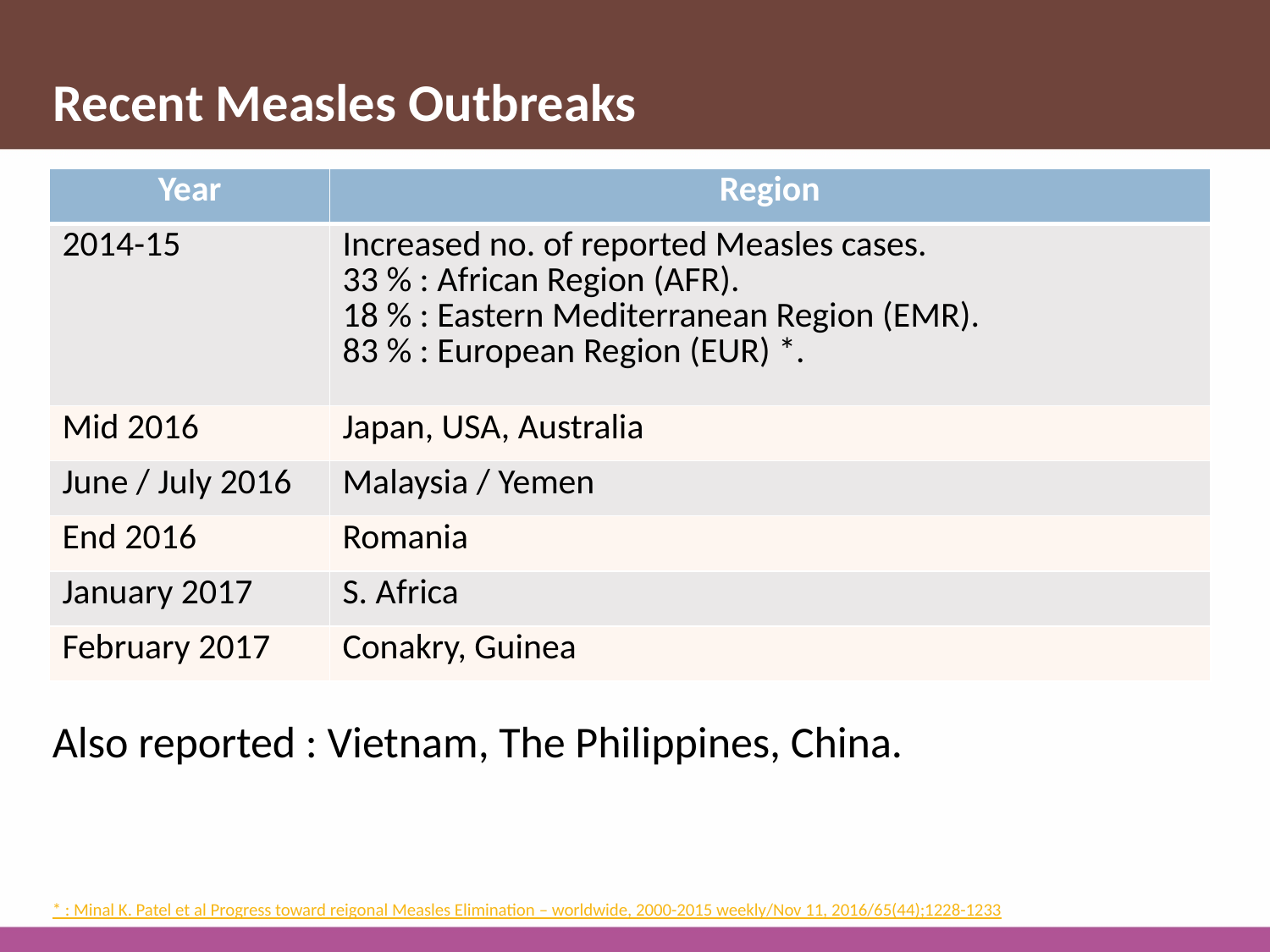

Recent Measles Outbreaks
| Year | Region |
| --- | --- |
| 2014-15 | Increased no. of reported Measles cases. 33 % : African Region (AFR). 18 % : Eastern Mediterranean Region (EMR). 83 % : European Region (EUR) \*. |
| Mid 2016 | Japan, USA, Australia |
| June / July 2016 | Malaysia / Yemen |
| End 2016 | Romania |
| January 2017 | S. Africa |
| February 2017 | Conakry, Guinea |
Also reported : Vietnam, The Philippines, China.
* : Minal K. Patel et al Progress toward reigonal Measles Elimination – worldwide, 2000-2015 weekly/Nov 11, 2016/65(44);1228-1233